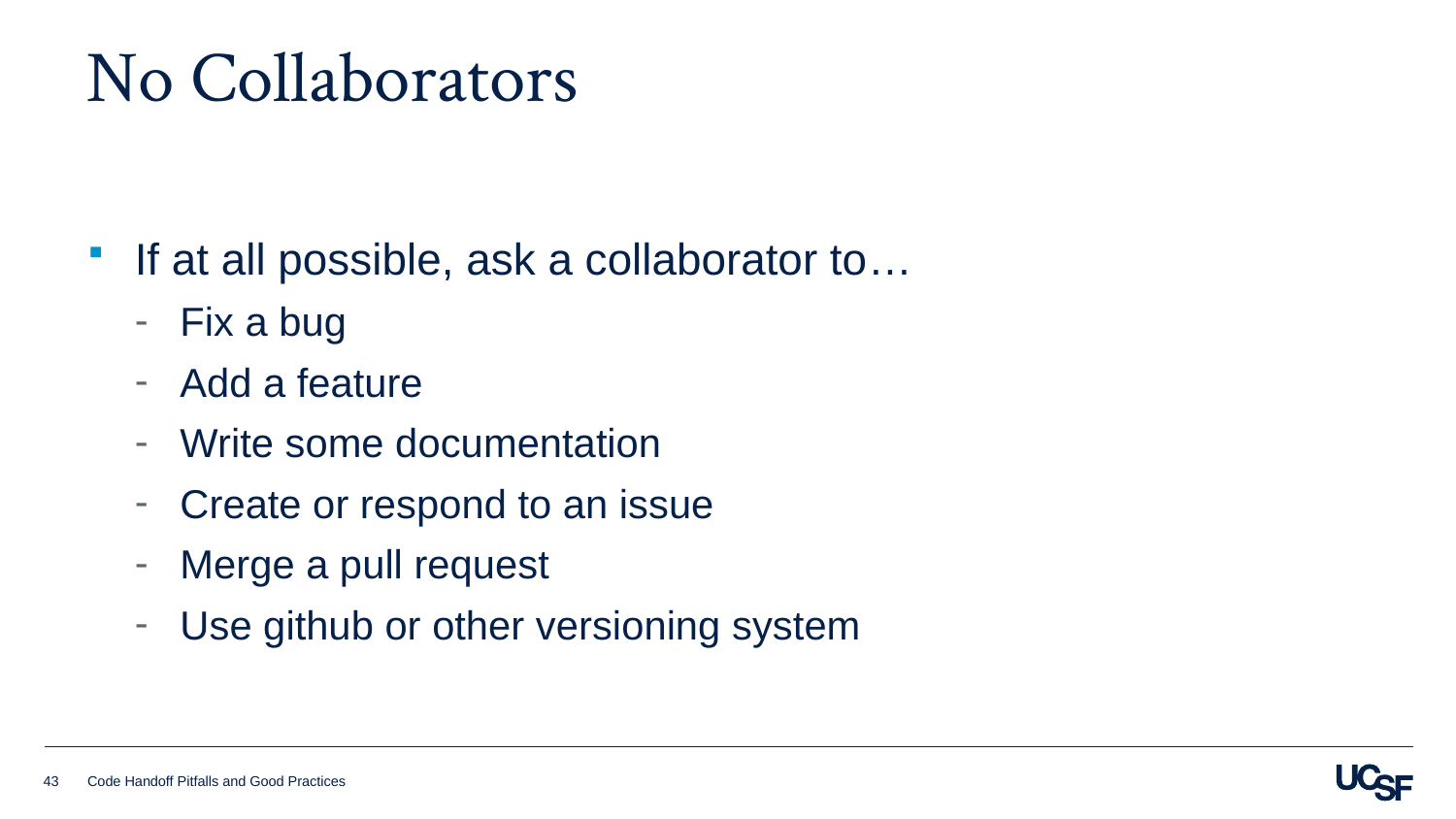

# No Collaborators

If at all possible, ask a collaborator to…
Fix a bug
Add a feature
Write some documentation
Create or respond to an issue
Merge a pull request
Use github or other versioning system
43
Code Handoff Pitfalls and Good Practices